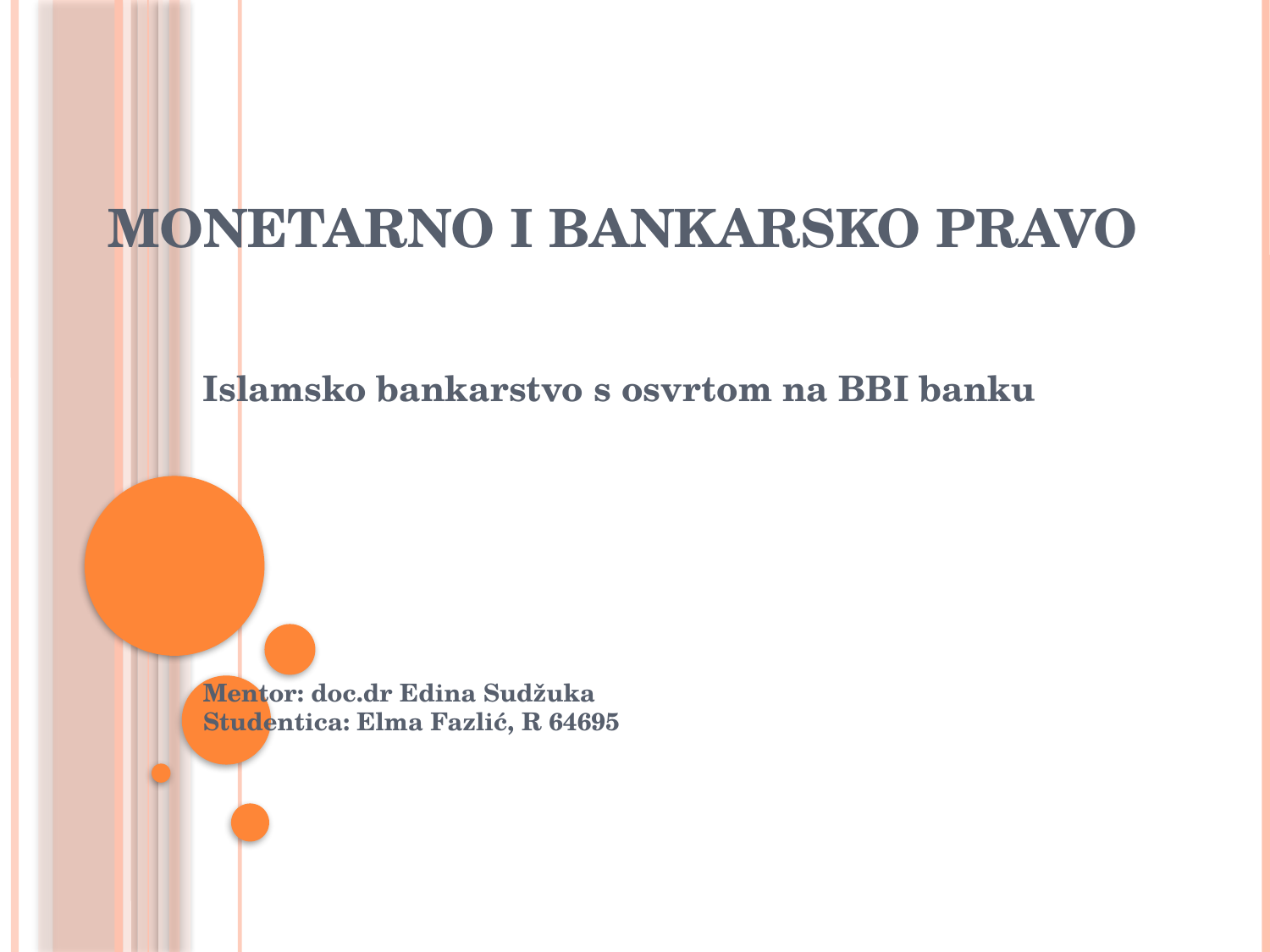

# Monetarno i bankarsko pravo
Islamsko bankarstvo s osvrtom na BBI banku

Mentor: doc.dr Edina Sudžuka                                                Studentica: Elma Fazlić, R 64695